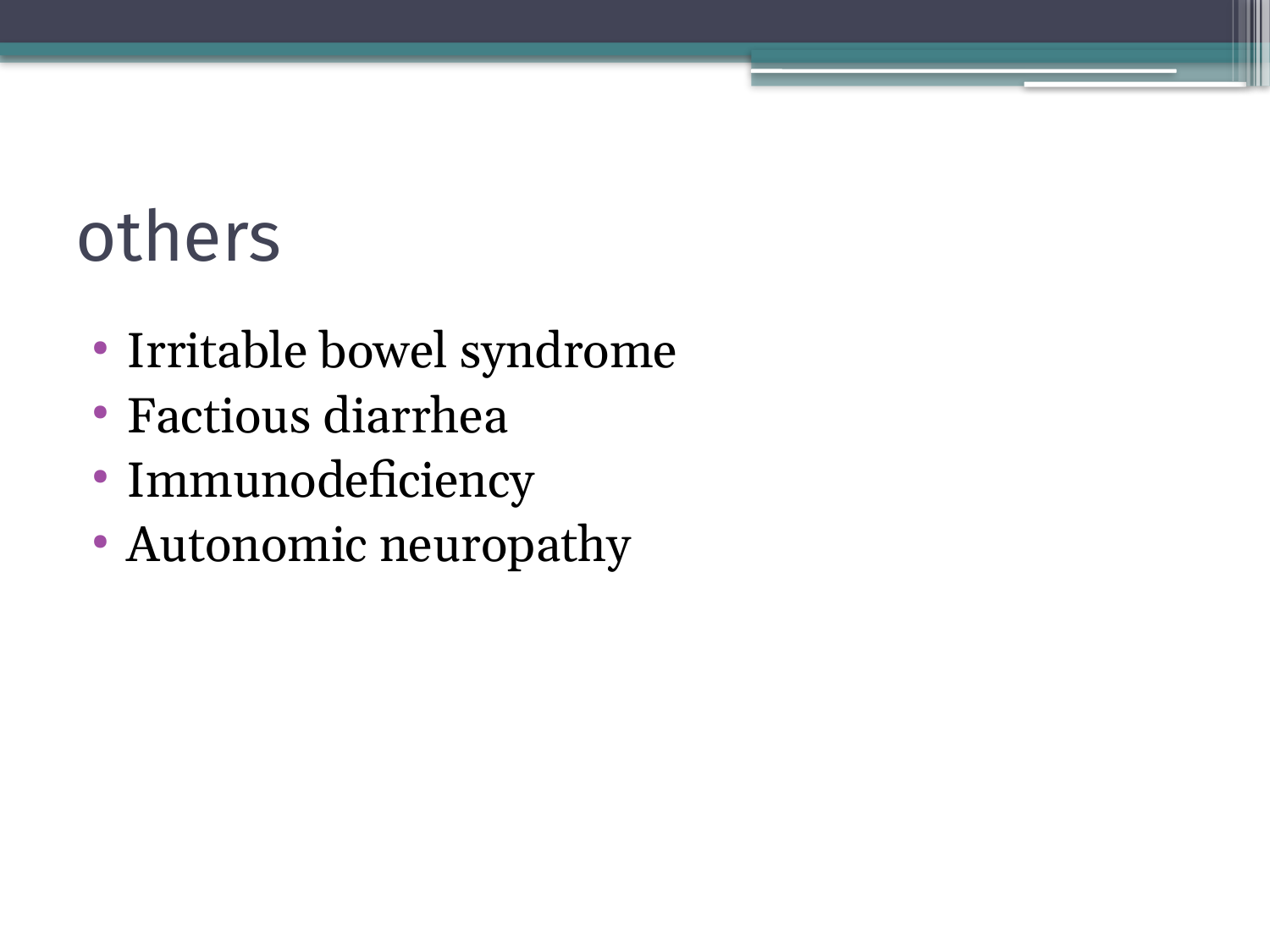

# others
Irritable bowel syndrome
Factious diarrhea
Immunodeficiency
Autonomic neuropathy